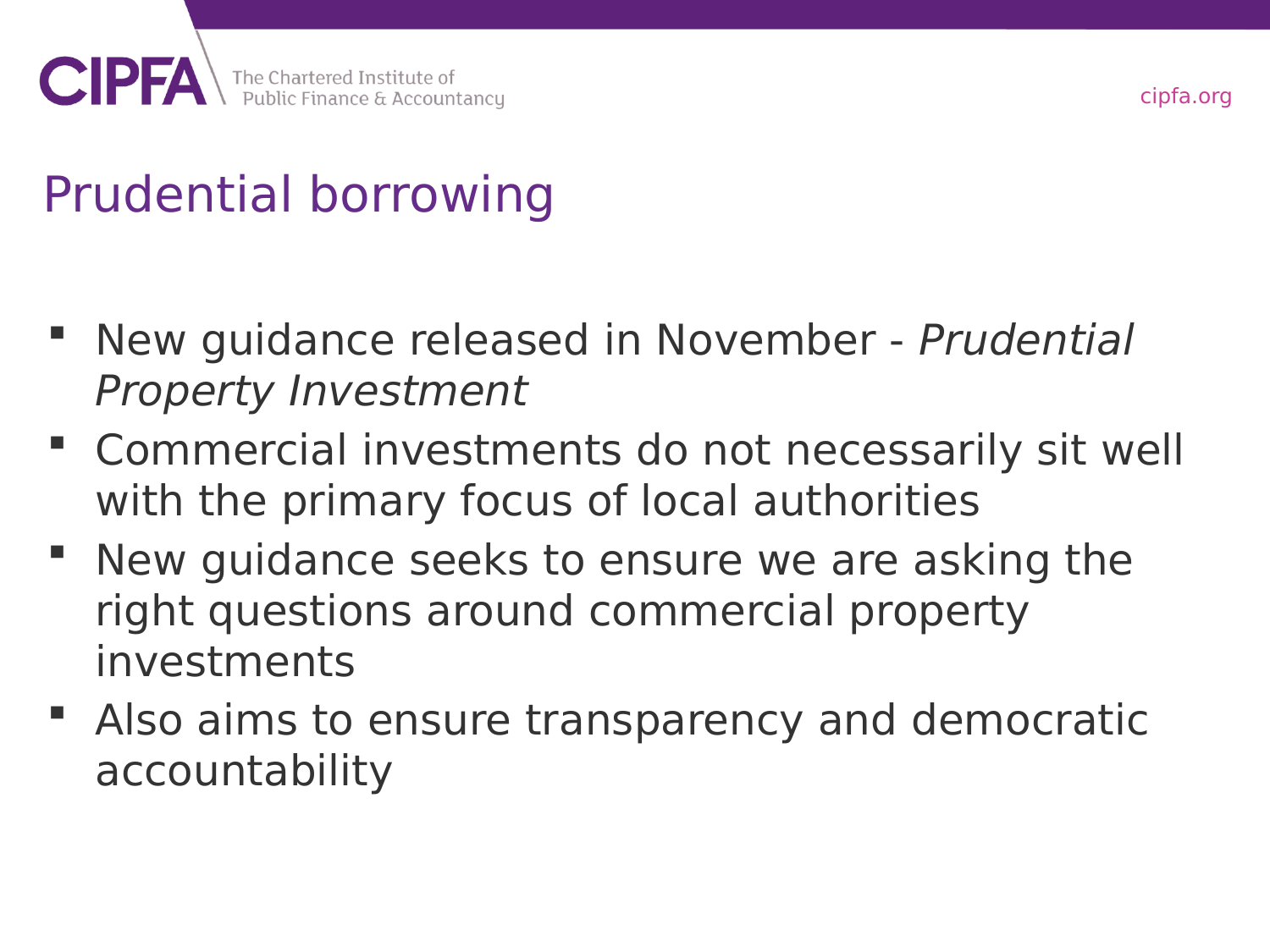

# Prudential borrowing
New guidance released in November - Prudential Property Investment
Commercial investments do not necessarily sit well with the primary focus of local authorities
New guidance seeks to ensure we are asking the right questions around commercial property investments
Also aims to ensure transparency and democratic accountability